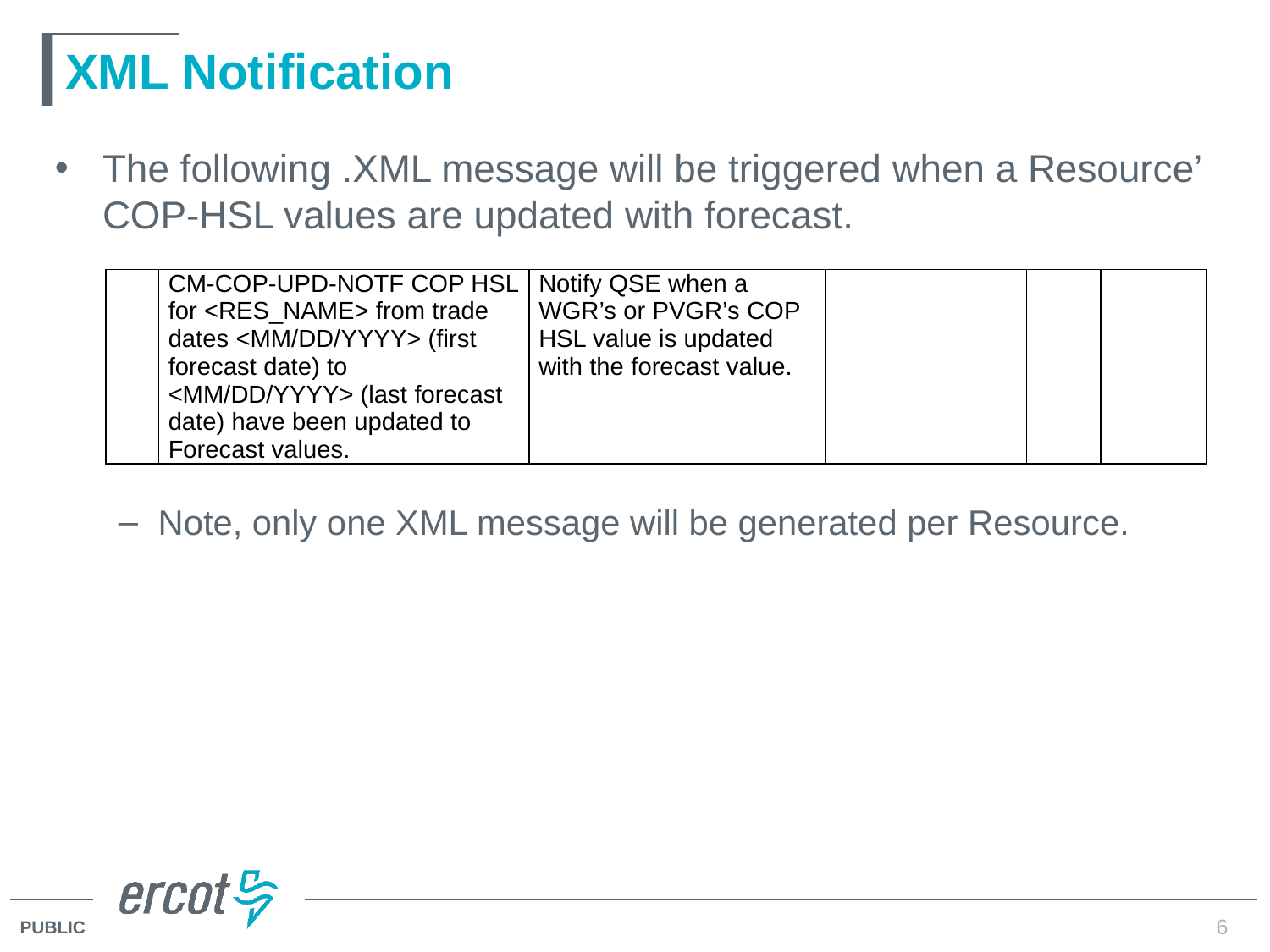

# XML Notification
The following .XML message will be triggered when a Resource’ COP-HSL values are updated with forecast.

Note, only one XML message will be generated per Resource.

|  | CM-COP-UPD-NOTF COP HSL for <RES\_NAME> from trade dates <MM/DD/YYYY> (first forecast date) to <MM/DD/YYYY> (last forecast date) have been updated to Forecast values. | Notify QSE when a WGR’s or PVGR’s COP HSL value is updated with the forecast value. |  |  |  |
| --- | --- | --- | --- | --- | --- |
6